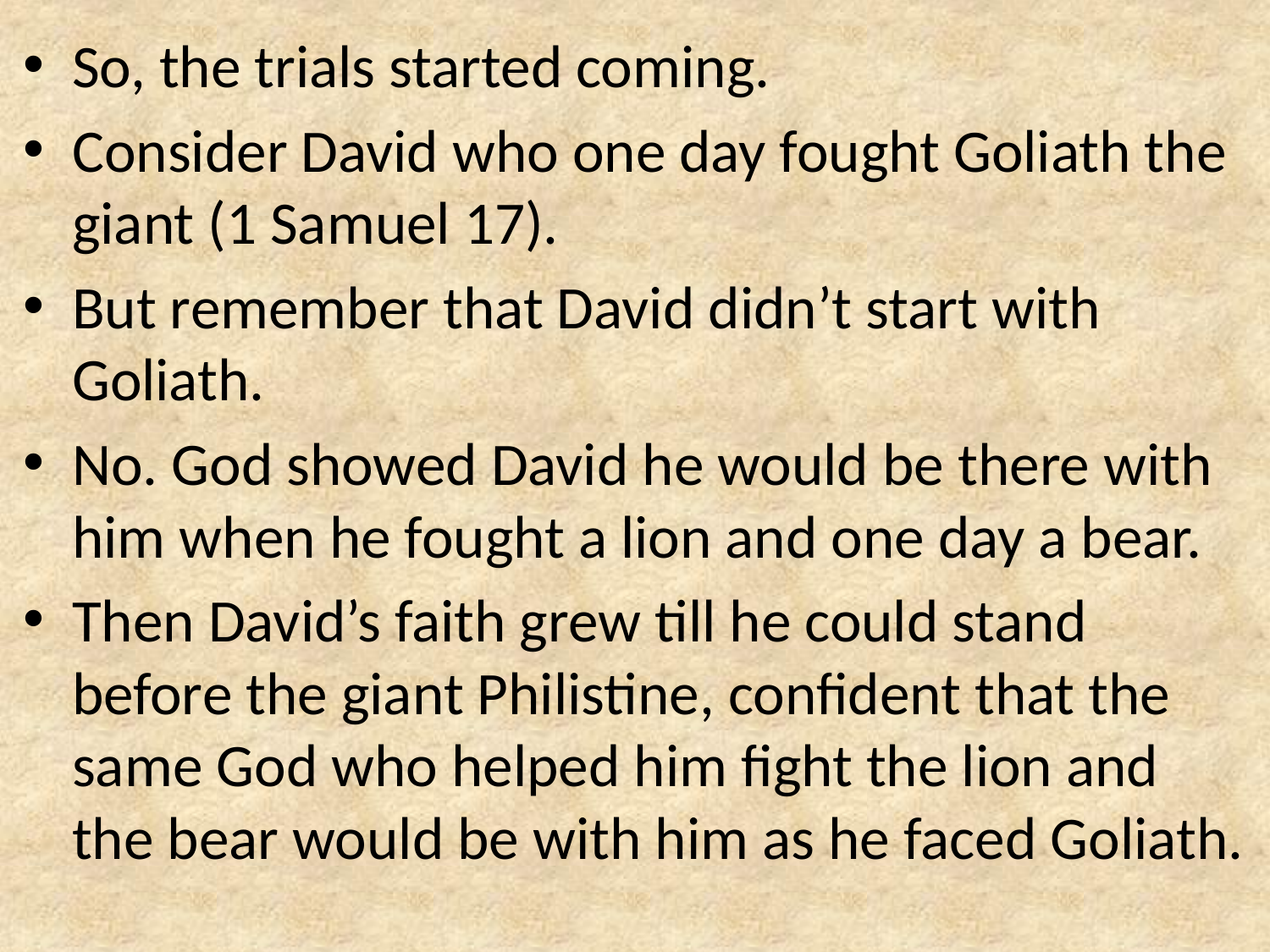

So, the trials started coming.
Consider David who one day fought Goliath the giant (1 Samuel 17).
But remember that David didn’t start with Goliath.
No. God showed David he would be there with him when he fought a lion and one day a bear.
Then David’s faith grew till he could stand before the giant Philistine, confident that the same God who helped him fight the lion and the bear would be with him as he faced Goliath.